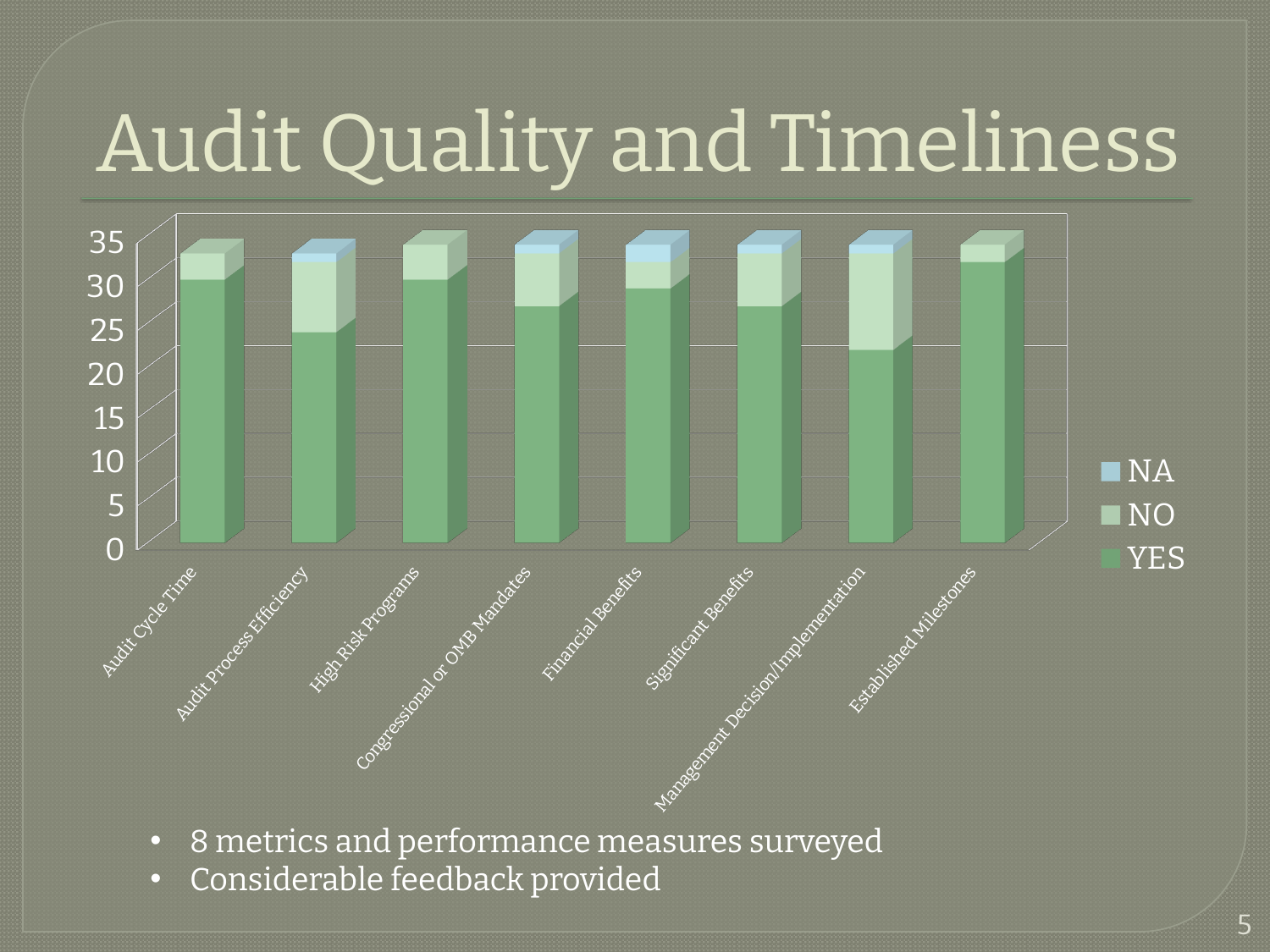

# Audit Quality and Timeliness

[unsupported chart]

8 metrics and performance measures surveyed
Considerable feedback provided
5